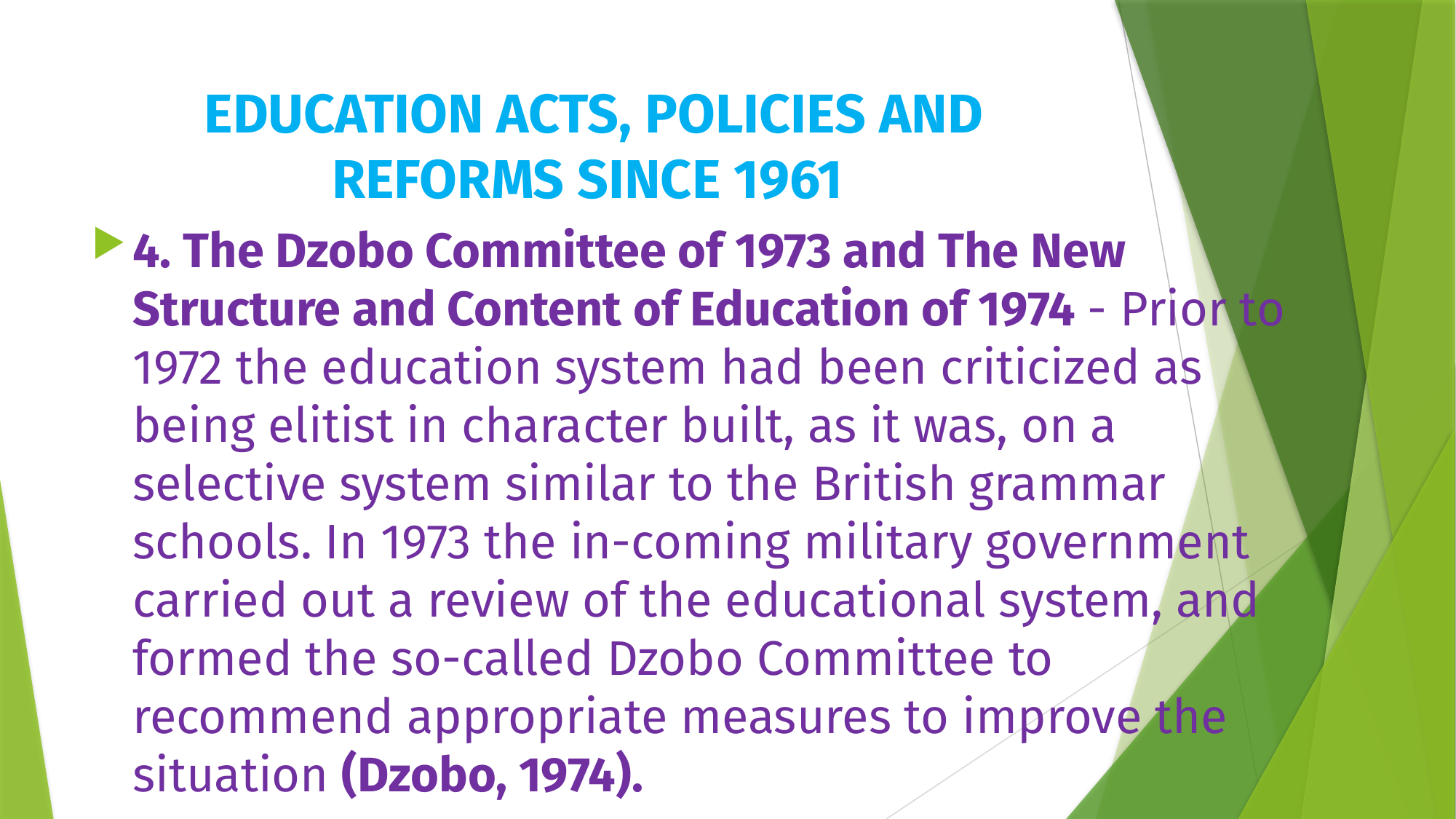

# EDUCATION ACTS, POLICIES AND REFORMS SINCE 1961
4. The Dzobo Committee of 1973 and The New Structure and Content of Education of 1974 - Prior to 1972 the education system had been criticized as being elitist in character built, as it was, on a selective system similar to the British grammar schools. In 1973 the in-coming military government carried out a review of the educational system, and formed the so-called Dzobo Committee to recommend appropriate measures to improve the situation (Dzobo, 1974).